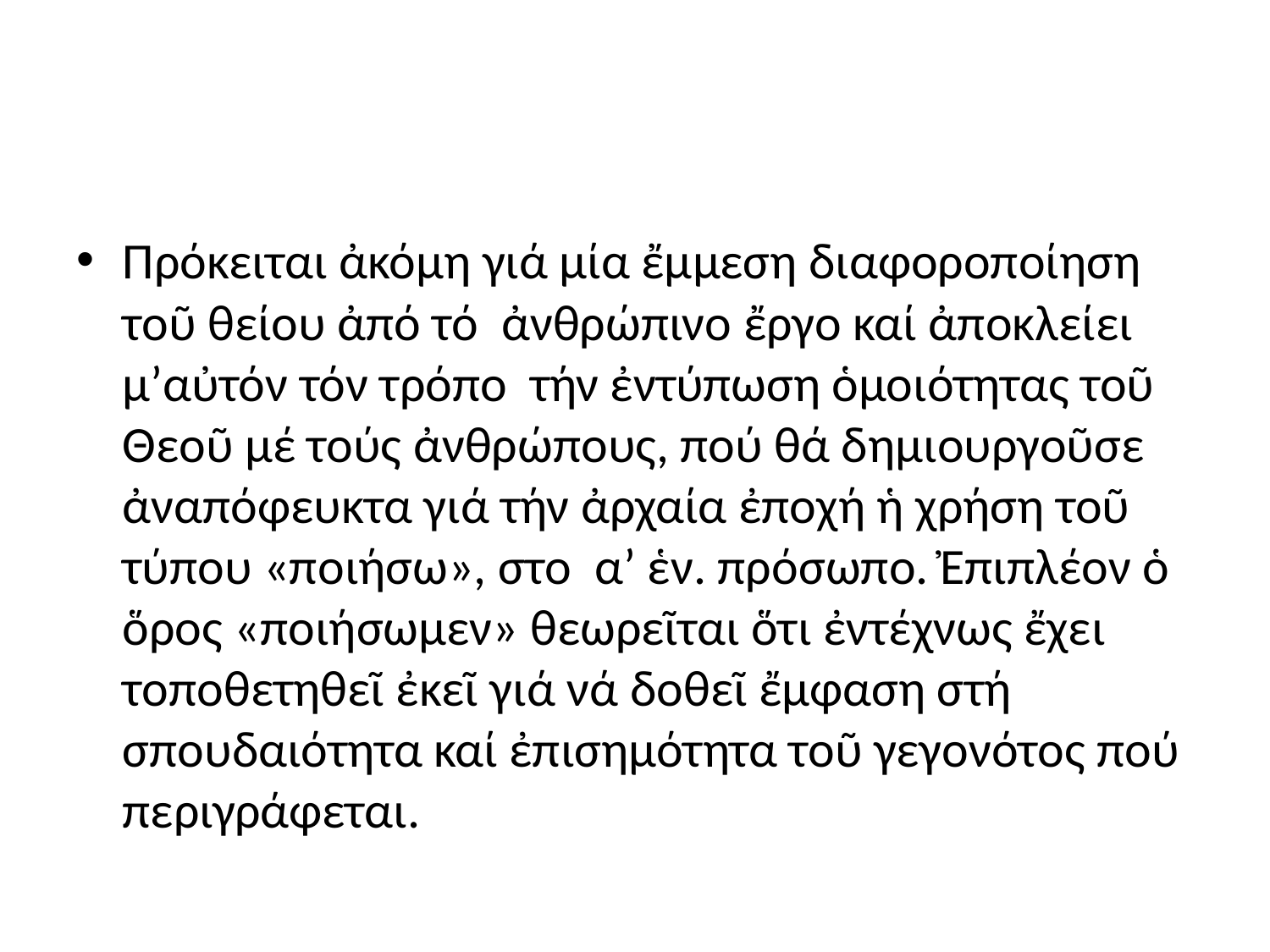

#
Πρόκειται ἀκόμη γιά μία ἔμμεση διαφοροποίηση τοῦ θείου ἀπό τό  ἀνθρώπινο ἔργο καί ἀποκλείει μ’αὐτόν τόν τρόπο  τήν ἐντύπωση ὁμοιότητας τοῦ Θεοῦ μέ τούς ἀνθρώπους, πού θά δημιουργοῦσε ἀναπόφευκτα γιά τήν ἀρχαία ἐποχή ἡ χρήση τοῦ τύπου «ποιήσω», στο  α’ ἑν. πρόσωπο. Ἐπιπλέον ὁ ὅρος «ποιήσωμεν» θεωρεῖται ὅτι ἐντέχνως ἔχει τοποθετηθεῖ ἐκεῖ γιά νά δοθεῖ ἔμφαση στή σπουδαιότητα καί ἐπισημότητα τοῦ γεγονότος πού περιγράφεται.